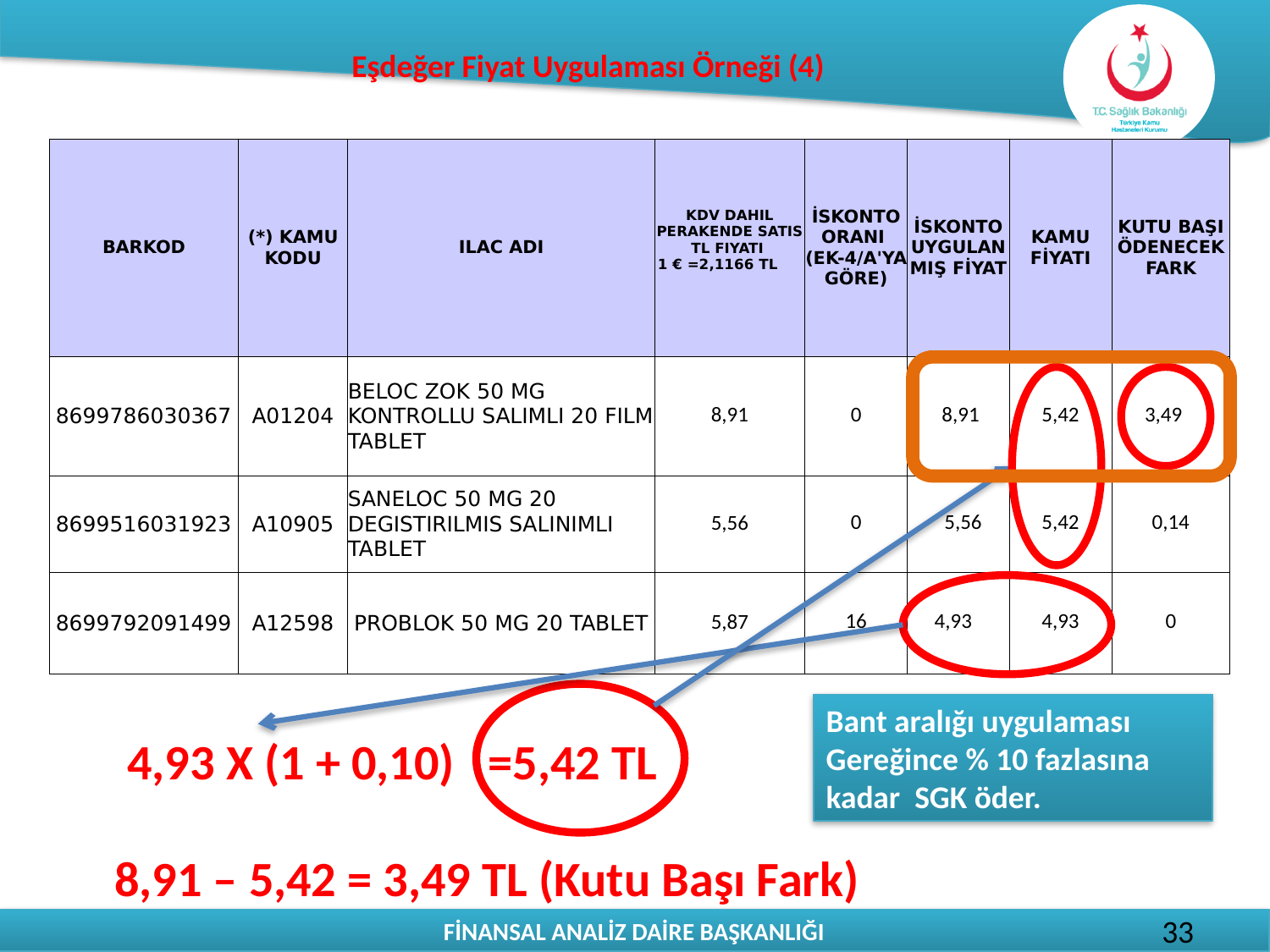

Eşdeğer Fiyat Uygulaması Örneği (4)
| BARKOD | (\*) KAMU KODU | ILAC ADI | KDV DAHIL PERAKENDE SATIS TL FIYATI 1 € =2,1166 TL | İSKONTO ORANI (EK-4/A'YA GÖRE) | İSKONTO UYGULANMIŞ FİYAT | KAMU FİYATI | KUTU BAŞI ÖDENECEK FARK |
| --- | --- | --- | --- | --- | --- | --- | --- |
| 8699786030367 | A01204 | BELOC ZOK 50 MG KONTROLLU SALIMLI 20 FILM TABLET | 8,91 | 0 | 8,91 | 5,42 | 3,49 |
| 8699516031923 | A10905 | SANELOC 50 MG 20 DEGISTIRILMIS SALINIMLI TABLET | 5,56 | 0 | 5,56 | 5,42 | 0,14 |
| 8699792091499 | A12598 | PROBLOK 50 MG 20 TABLET | 5,87 | 16 | 4,93 | 4,93 | 0 |

Bant aralığı uygulaması
Gereğince % 10 fazlasına
kadar  SGK öder.
4,93 X (1 + 0,10)   =5,42 TL

8,91 – 5,42 = 3,49 TL (Kutu Başı Fark)
33